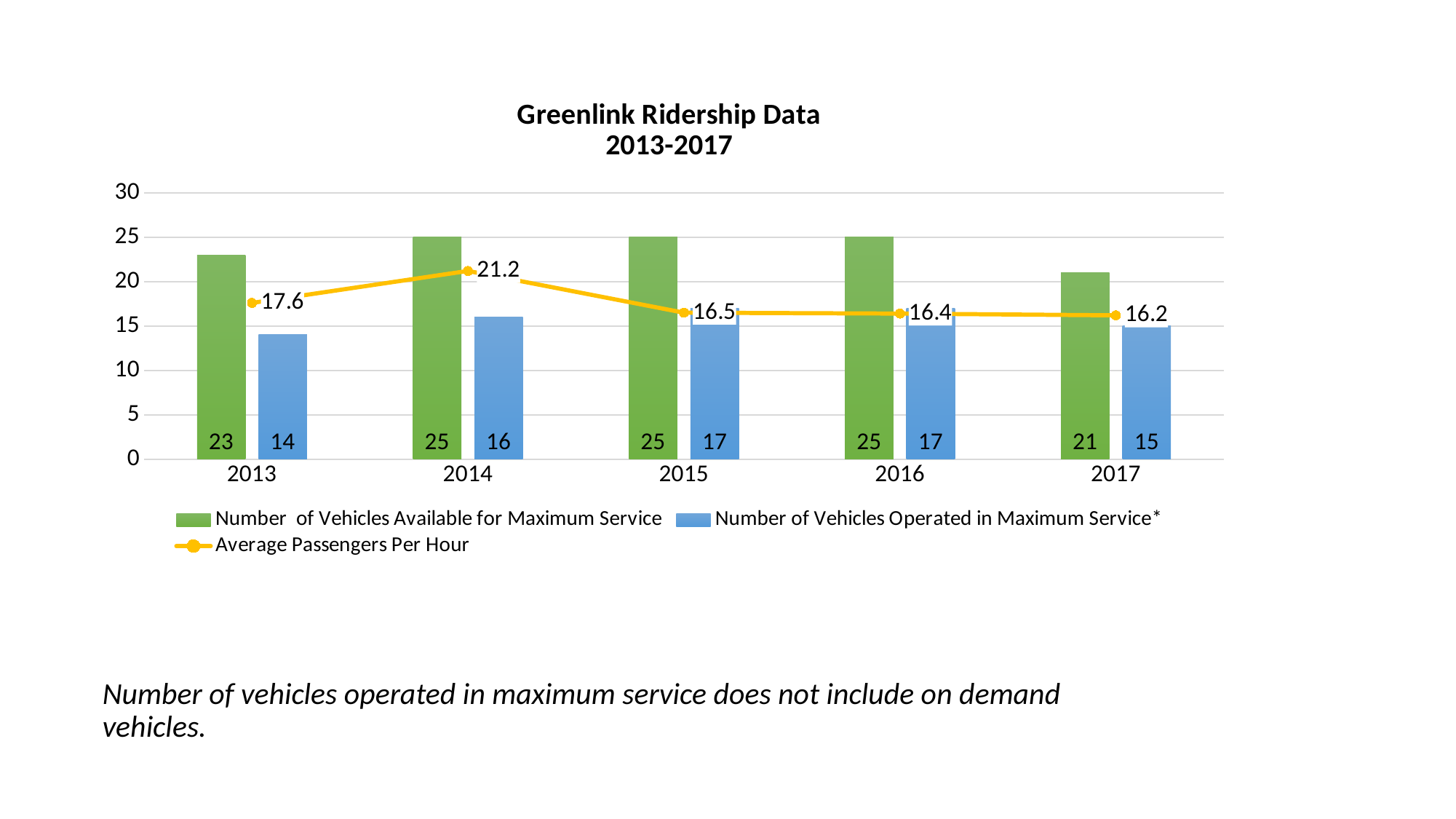

### Chart: Greenlink Ridership Data
2013-2017

| Category | Number  of Vehicles Available for Maximum Service | Number of Vehicles Operated in Maximum Service* | Average Passengers Per Hour |
|---|---|---|---|
| 2013 | 23.0 | 14.0 | 17.6 |
| 2014 | 25.0 | 16.0 | 21.2 |
| 2015 | 25.0 | 17.0 | 16.5 |
| 2016 | 25.0 | 17.0 | 16.4 |
| 2017 | 21.0 | 15.0 | 16.2 |
Number of vehicles operated in maximum service does not include on demand vehicles.